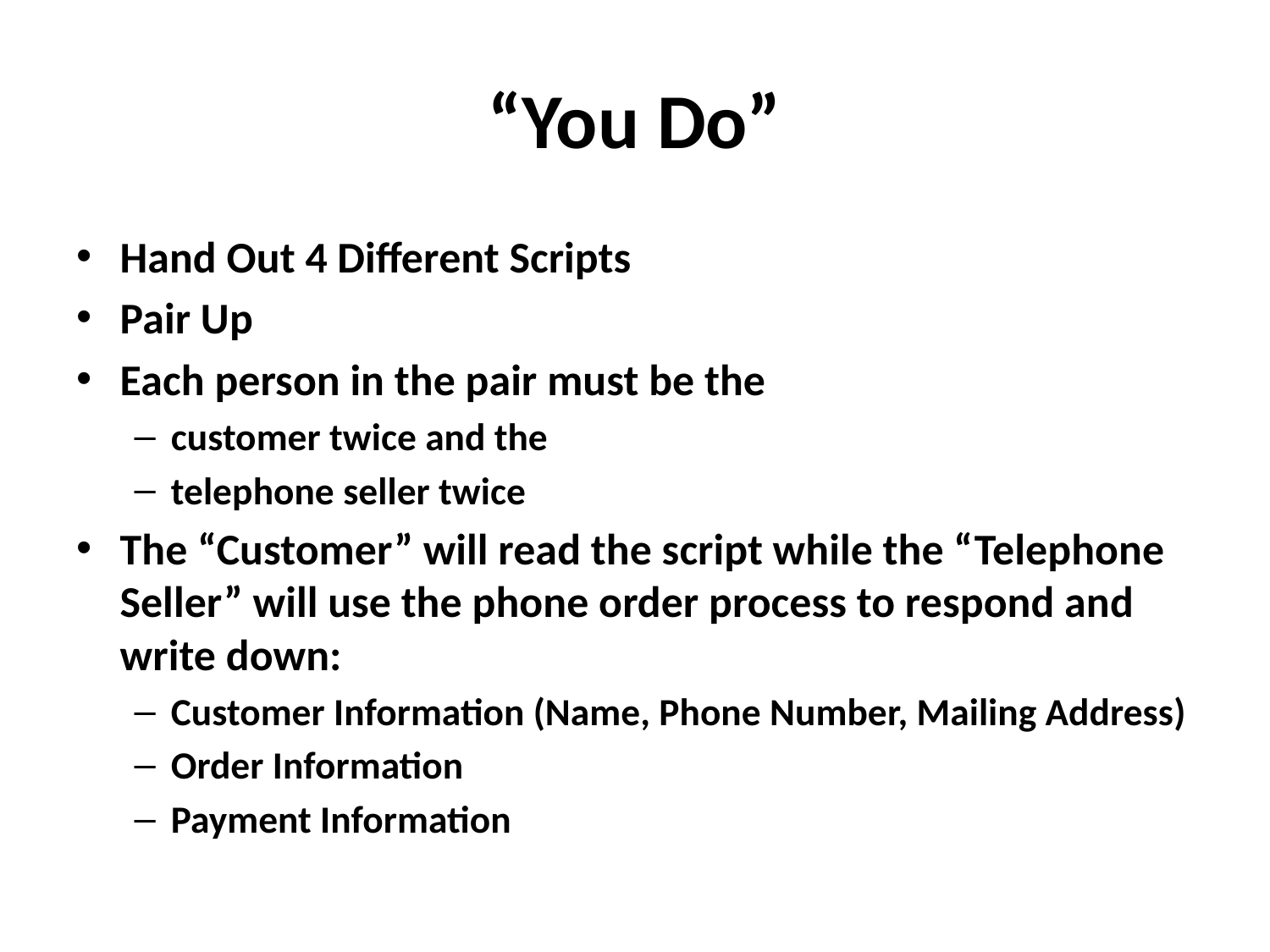

# “You Do”
Hand Out 4 Different Scripts
Pair Up
Each person in the pair must be the
customer twice and the
telephone seller twice
The “Customer” will read the script while the “Telephone Seller” will use the phone order process to respond and write down:
Customer Information (Name, Phone Number, Mailing Address)
Order Information
Payment Information